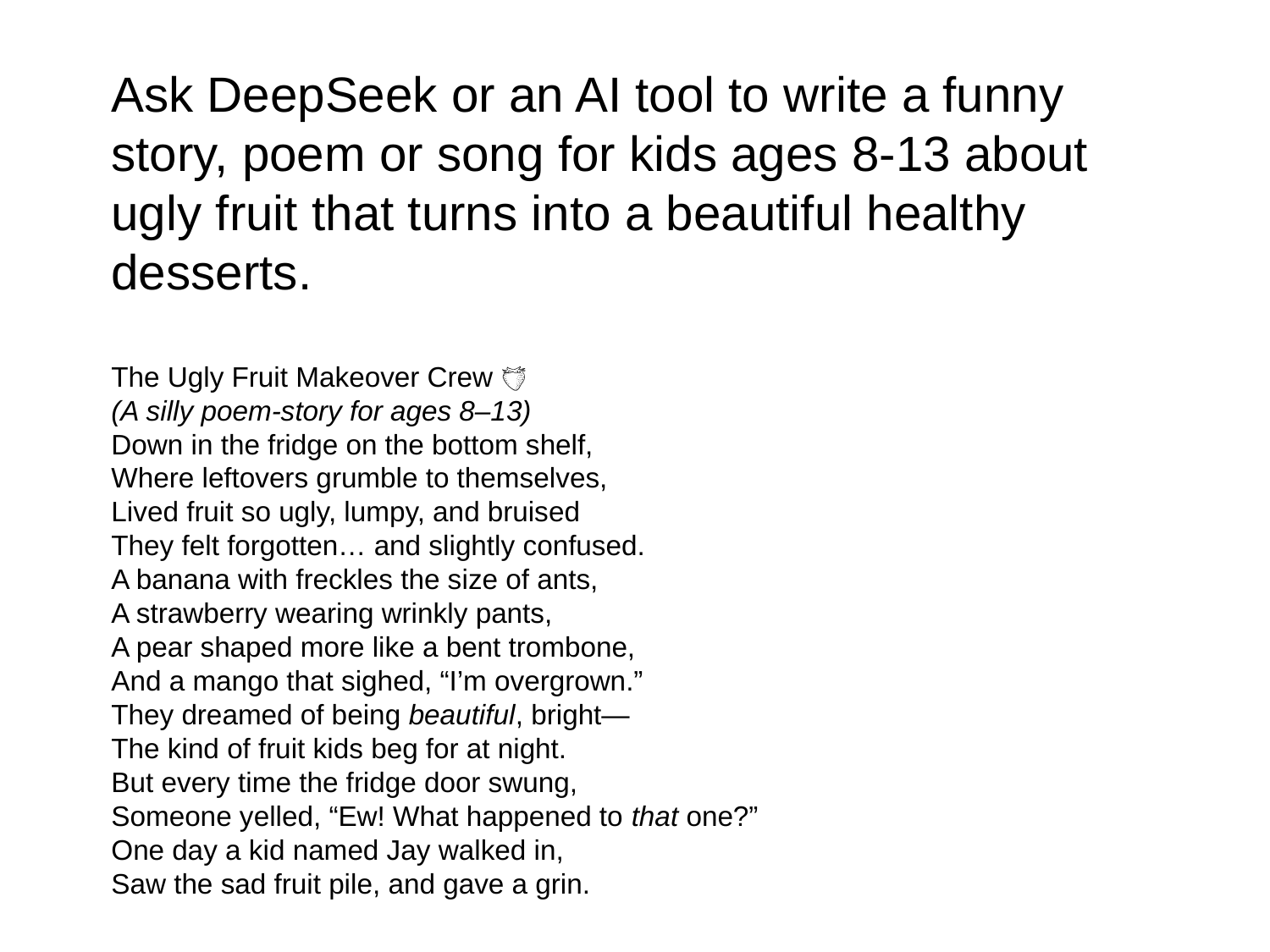

Ask DeepSeek or an AI tool to write a funny story, poem or song for kids ages 8-13 about ugly fruit that turns into a beautiful healthy desserts.

The Ugly Fruit Makeover Crew 🍓
(A silly poem-story for ages 8–13)
Down in the fridge on the bottom shelf,
Where leftovers grumble to themselves,
Lived fruit so ugly, lumpy, and bruised
They felt forgotten… and slightly confused.
A banana with freckles the size of ants,
A strawberry wearing wrinkly pants,
A pear shaped more like a bent trombone,
And a mango that sighed, “I’m overgrown.”
They dreamed of being beautiful, bright—
The kind of fruit kids beg for at night.
But every time the fridge door swung,
Someone yelled, “Ew! What happened to that one?”
One day a kid named Jay walked in,
Saw the sad fruit pile, and gave a grin.